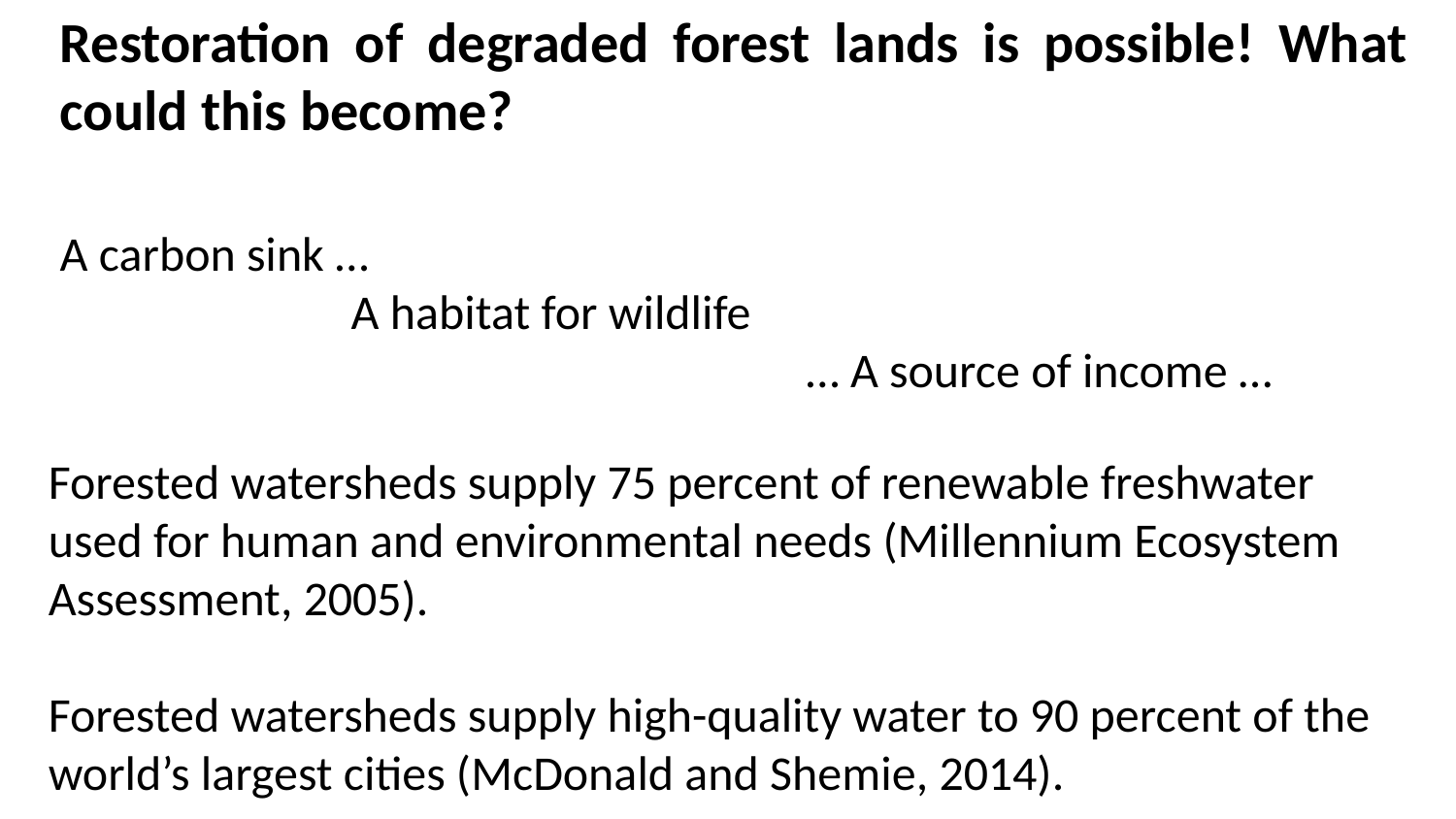

# Restoration of degraded forest lands is possible! What could this become?
A carbon sink …
		A habitat for wildlife
				               … A source of income …
Forested watersheds supply 75 percent of renewable freshwater used for human and environmental needs (Millennium Ecosystem Assessment, 2005).

Forested watersheds supply high-quality water to 90 percent of the world’s largest cities (McDonald and Shemie, 2014).